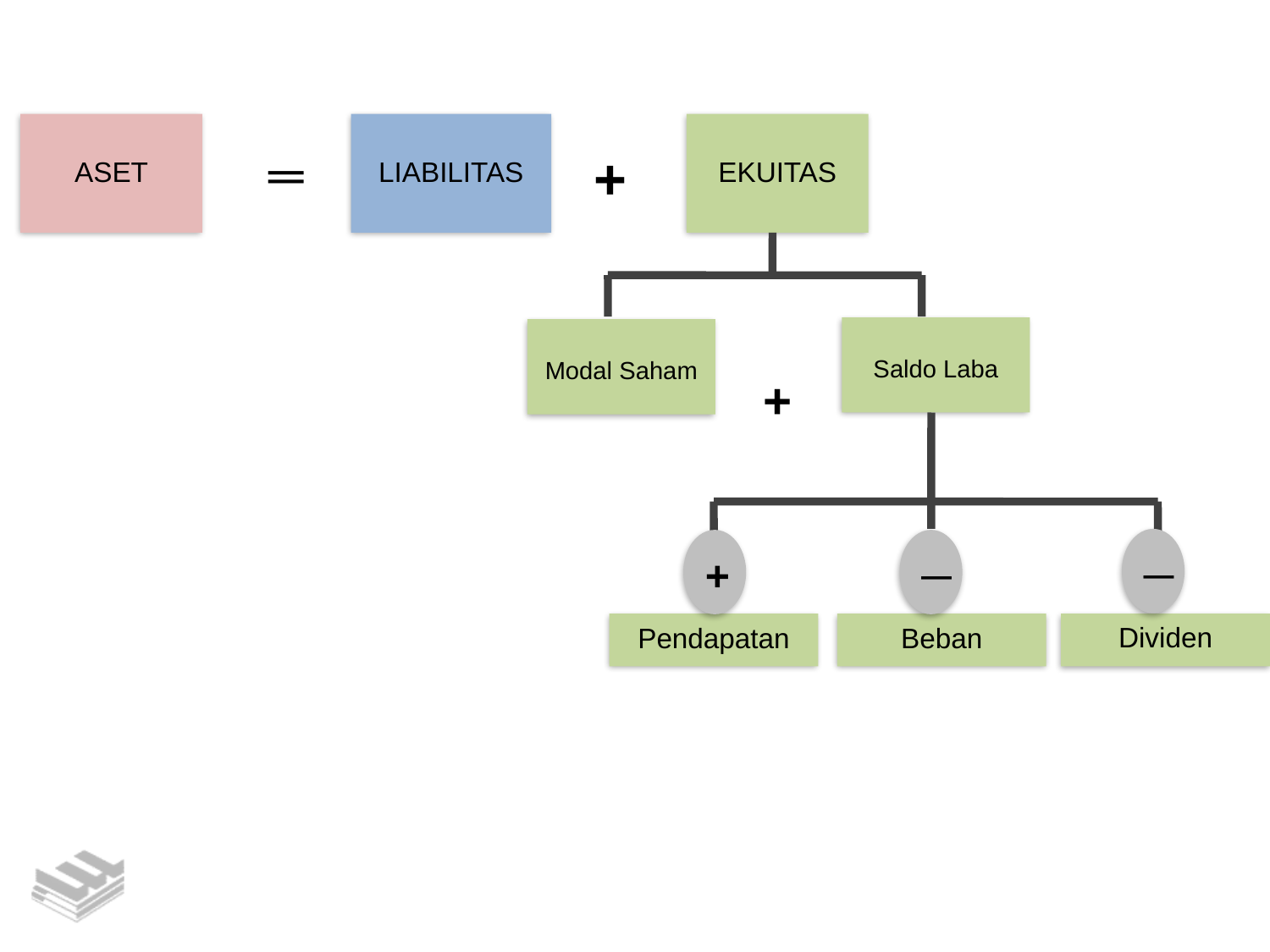

ASET

LIABILITAS

EKUITAS
═
+

Saldo Laba

Modal Saham
+

─
+
─
Dividen
Pendapatan
Beban